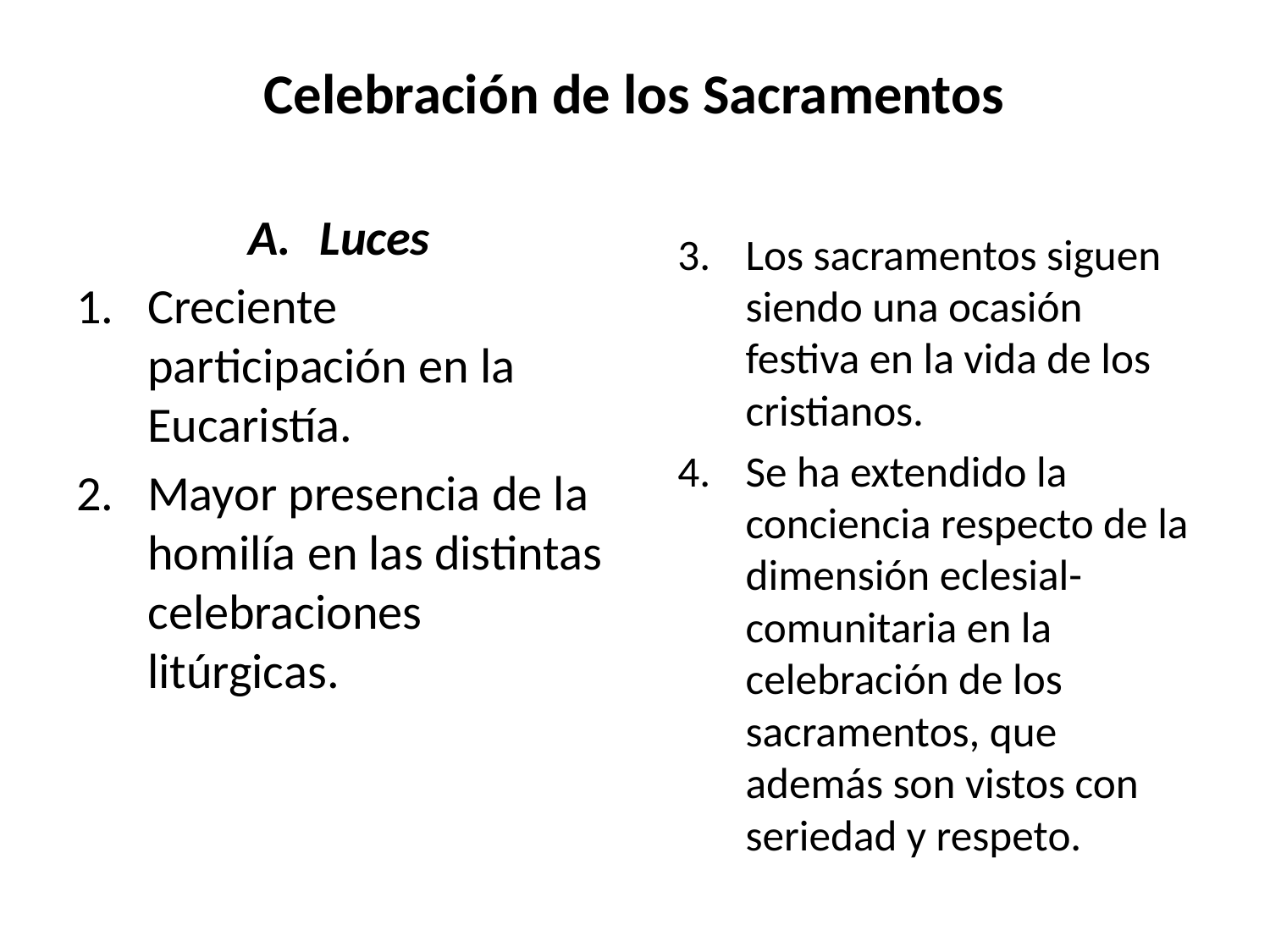

# Celebración de los Sacramentos
Luces
Creciente participación en la Eucaristía.
Mayor presencia de la homilía en las distintas celebraciones litúrgicas.

Los sacramentos siguen siendo una ocasión festiva en la vida de los cristianos.
Se ha extendido la conciencia respecto de la dimensión eclesial-comunitaria en la celebración de los sacramentos, que además son vistos con seriedad y respeto.